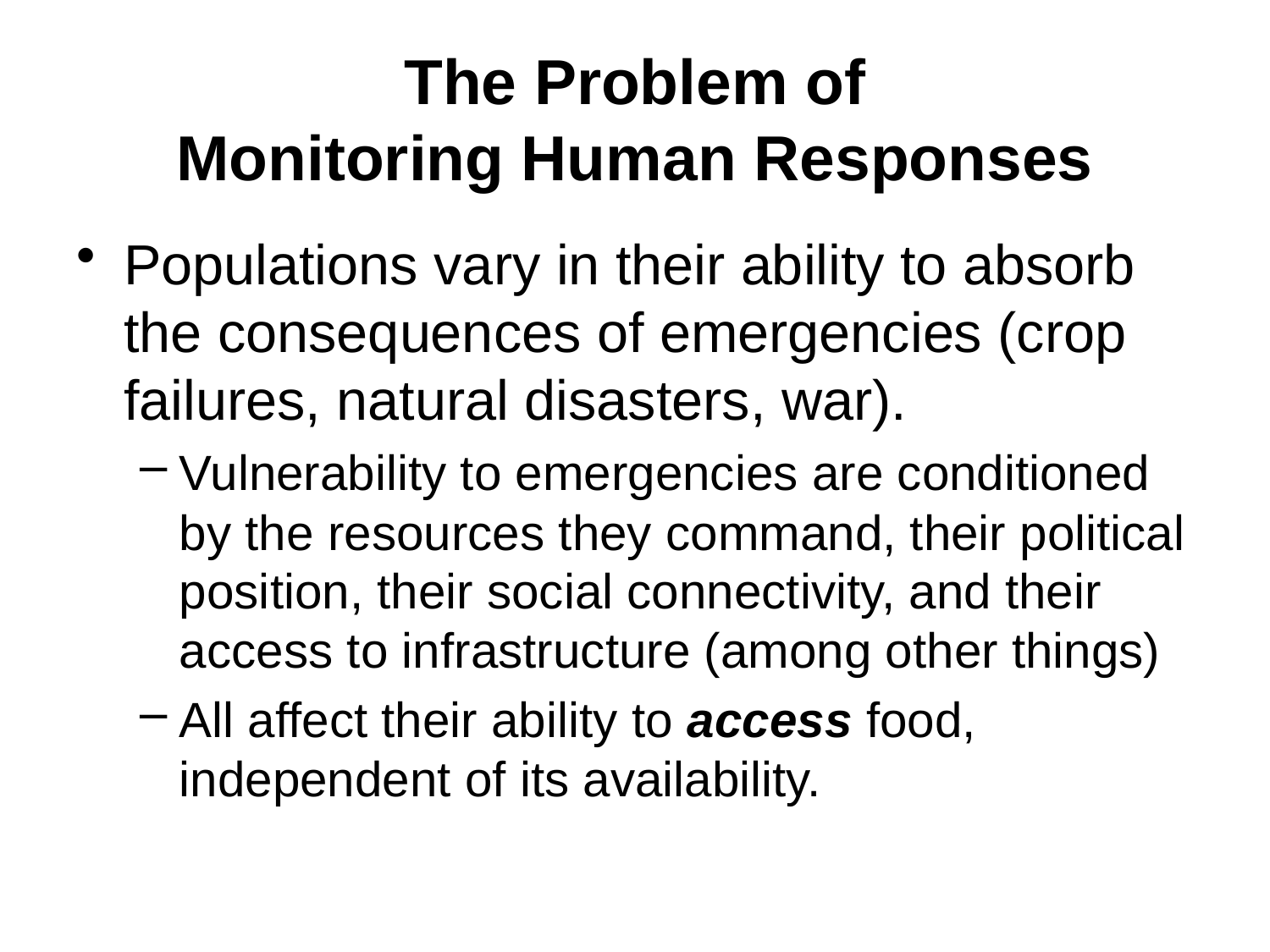

# The Problem of Monitoring Human Responses
Populations vary in their ability to absorb the consequences of emergencies (crop failures, natural disasters, war).
Vulnerability to emergencies are conditioned by the resources they command, their political position, their social connectivity, and their access to infrastructure (among other things)
All affect their ability to access food, independent of its availability.